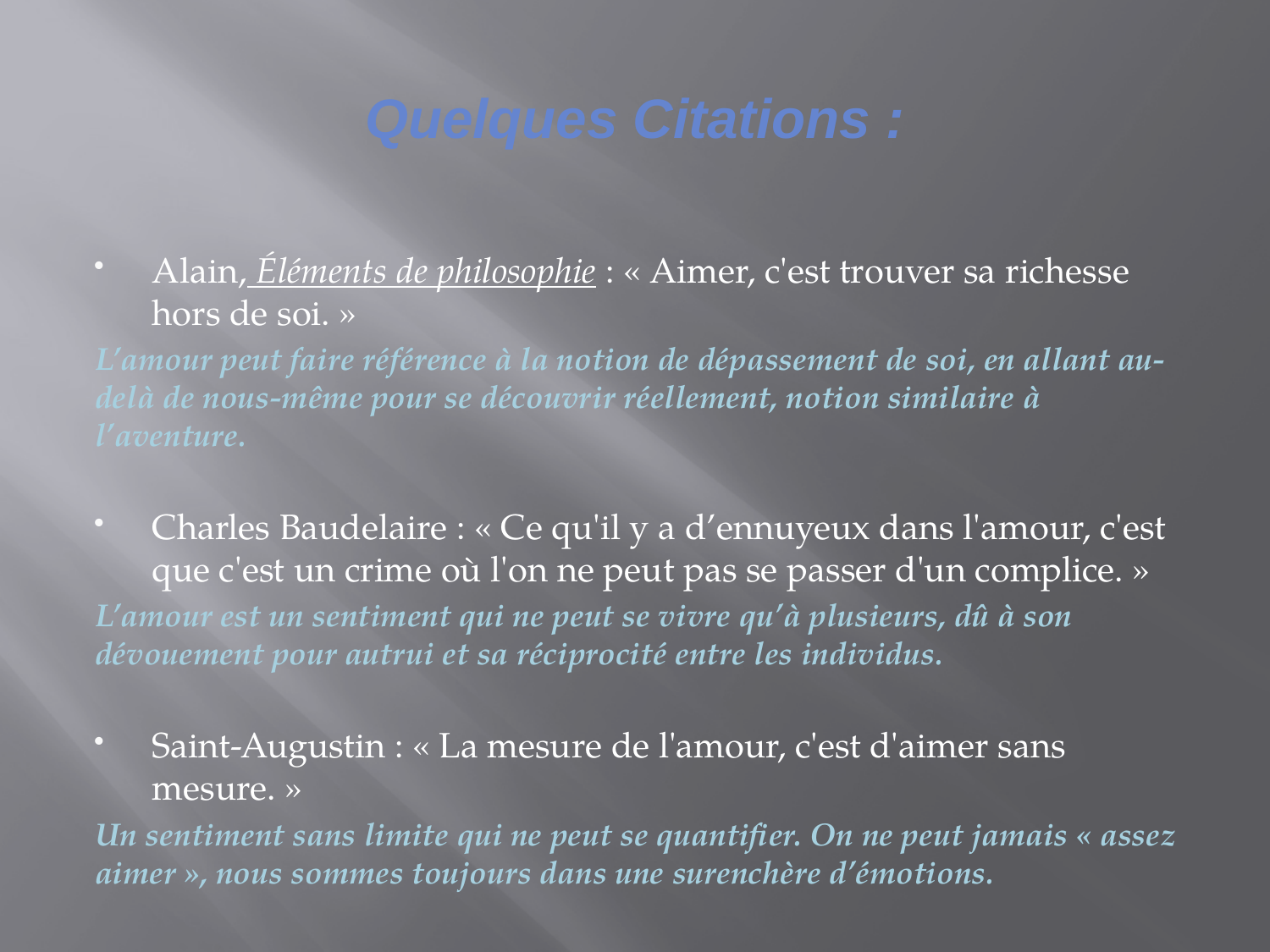

# Quelques Citations :

Alain, Éléments de philosophie : « Aimer, c'est trouver sa richesse hors de soi. »
L’amour peut faire référence à la notion de dépassement de soi, en allant au-delà de nous-même pour se découvrir réellement, notion similaire à l’aventure.

Charles Baudelaire : « Ce qu'il y a d’ennuyeux dans l'amour, c'est que c'est un crime où l'on ne peut pas se passer d'un complice. »
L’amour est un sentiment qui ne peut se vivre qu’à plusieurs, dû à son dévouement pour autrui et sa réciprocité entre les individus.

Saint-Augustin : « La mesure de l'amour, c'est d'aimer sans mesure. »
Un sentiment sans limite qui ne peut se quantifier. On ne peut jamais « assez aimer », nous sommes toujours dans une surenchère d’émotions.